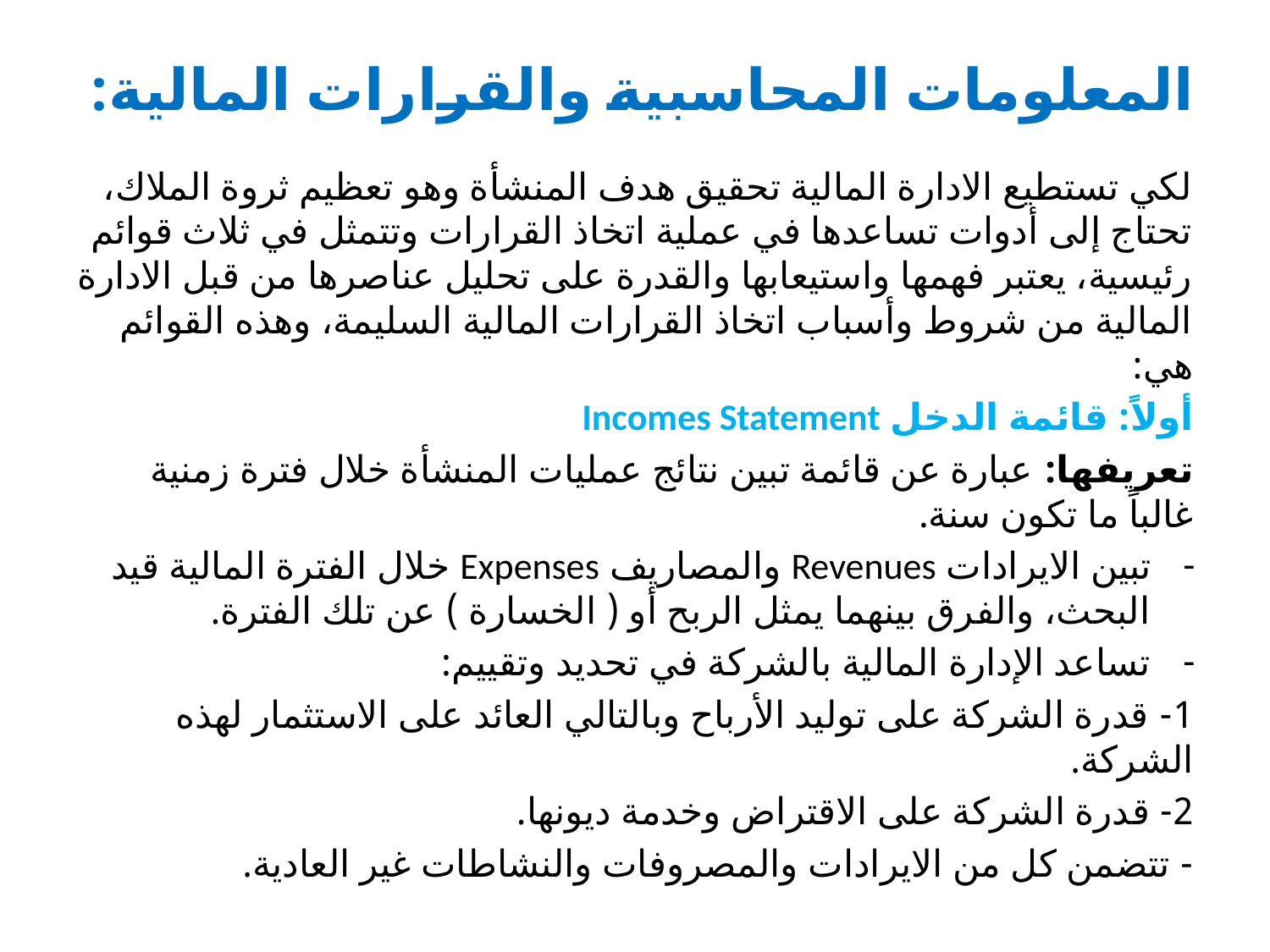

# المعلومات المحاسبية والقرارات المالية:
لكي تستطيع الادارة المالية تحقيق هدف المنشأة وهو تعظيم ثروة الملاك، تحتاج إلى أدوات تساعدها في عملية اتخاذ القرارات وتتمثل في ثلاث قوائم رئيسية، يعتبر فهمها واستيعابها والقدرة على تحليل عناصرها من قبل الادارة المالية من شروط وأسباب اتخاذ القرارات المالية السليمة، وهذه القوائم هي:
أولاً: قائمة الدخل Incomes Statement
تعريفها: عبارة عن قائمة تبين نتائج عمليات المنشأة خلال فترة زمنية غالباً ما تكون سنة.
تبين الايرادات Revenues والمصاريف Expenses خلال الفترة المالية قيد البحث، والفرق بينهما يمثل الربح أو ( الخسارة ) عن تلك الفترة.
تساعد الإدارة المالية بالشركة في تحديد وتقييم:
1- قدرة الشركة على توليد الأرباح وبالتالي العائد على الاستثمار لهذه الشركة.
2- قدرة الشركة على الاقتراض وخدمة ديونها.
- تتضمن كل من الايرادات والمصروفات والنشاطات غير العادية.